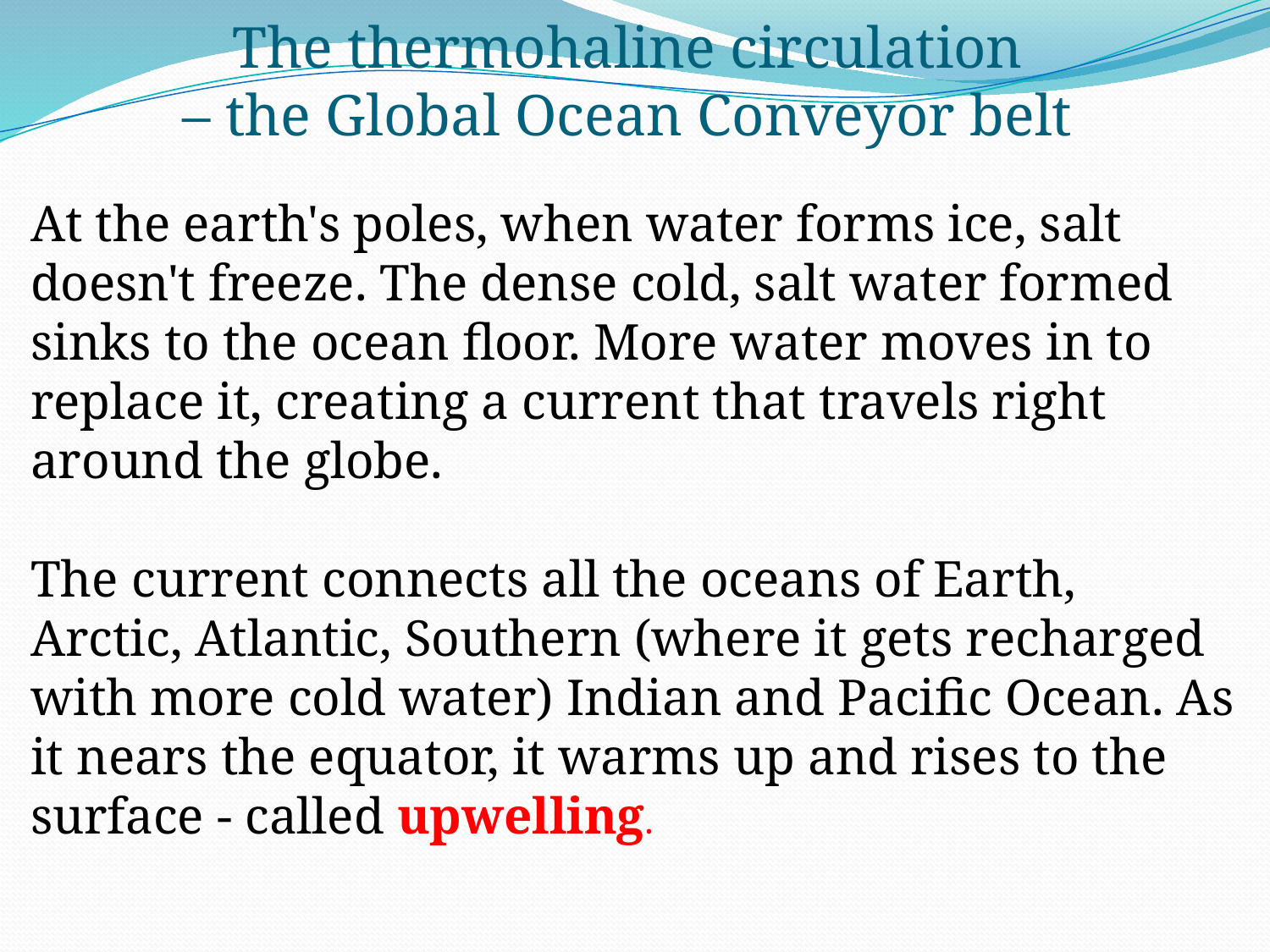

The thermohaline circulation
– the Global Ocean Conveyor belt
At the earth's poles, when water forms ice, salt doesn't freeze. The dense cold, salt water formed sinks to the ocean floor. More water moves in to replace it, creating a current that travels right around the globe.

The current connects all the oceans of Earth, Arctic, Atlantic, Southern (where it gets recharged with more cold water) Indian and Pacific Ocean. As it nears the equator, it warms up and rises to the surface - called upwelling.